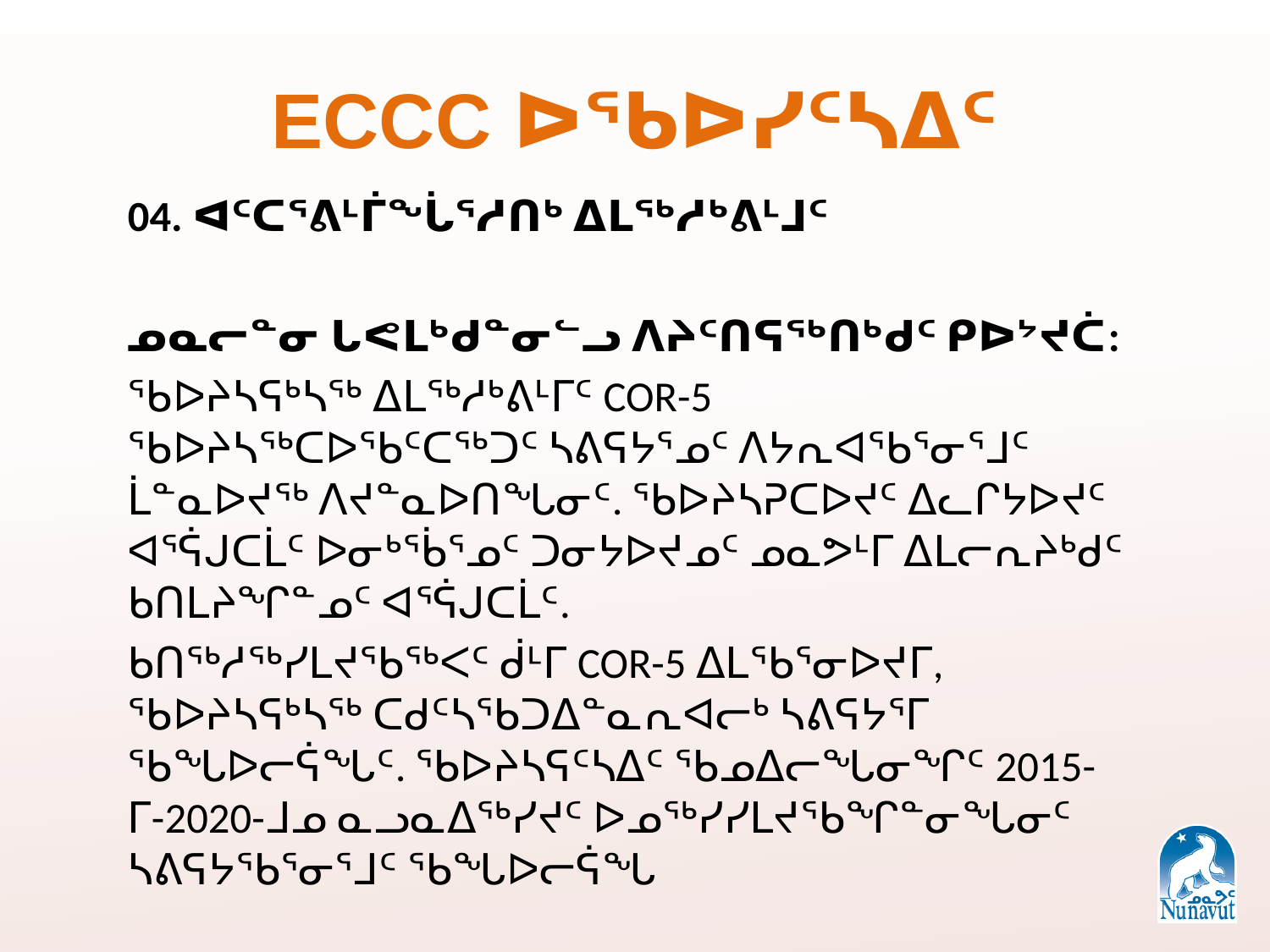

# ECCC ᐅᖃᐅᓯᑦᓴᐃᑦ
04. ᐊᑦᑕᕐᕕᒻᒦᖔᕐᓱᑎᒃ ᐃᒪᖅᓱᒃᕕᒻᒧᑦ

ᓄᓇᓕᓐᓂ ᒐᕙᒪᒃᑯᓐᓂᓪᓗ ᐱᔨᑦᑎᕋᖅᑎᒃᑯᑦ ᑭᐅᔾᔪᑖ:
ᖃᐅᔨᓴᕋᒃᓴᖅ ᐃᒪᖅᓱᒃᕕᒻᒥᑦ COR-5 ᖃᐅᔨᓴᖅᑕᐅᖃᑦᑕᖅᑐᑦ ᓴᕕᕋᔭᕐᓄᑦ ᐱᔭᕆᐊᖃᕐᓂᕐᒧᑦ ᒫᓐᓇᐅᔪᖅ ᐱᔪᓐᓇᐅᑎᖓᓂᑦ. ᖃᐅᔨᓴᕈᑕᐅᔪᑦ ᐃᓚᒋᔭᐅᔪᑦ ᐊᕐᕌᒍᑕᒫᑦ ᐅᓂᒃᖄᕐᓄᑦ ᑐᓂᔭᐅᔪᓄᑦ ᓄᓇᕗᒻᒥ ᐃᒪᓕᕆᔨᒃᑯᑦ ᑲᑎᒪᔨᖏᓐᓄᑦ ᐊᕐᕌᒍᑕᒫᑦ.
ᑲᑎᖅᓱᖅᓯᒪᔪᖃᖅᐸᑦ ᑰᒻᒥ COR-5 ᐃᒪᖃᕐᓂᐅᔪᒥ, ᖃᐅᔨᓴᕋᒃᓴᖅ ᑕᑯᑦᓴᖃᑐᐃᓐᓇᕆᐊᓕᒃ ᓴᕕᕋᔭᕐᒥ ᖃᖓᐅᓕᕌᖓᑦ. ᖃᐅᔨᓴᕋᑦᓴᐃᑦ ᖃᓄᐃᓕᖓᓂᖏᑦ 2015-ᒥ-2020-ᒧᓄ ᓇᓗᓇᐃᖅᓯᔪᑦ ᐅᓄᖅᓯᓯᒪᔪᖃᖏᓐᓂᖓᓂᑦ ᓴᕕᕋᔭᖃᕐᓂᕐᒧᑦ ᖃᖓᐅᓕᕌᖓ